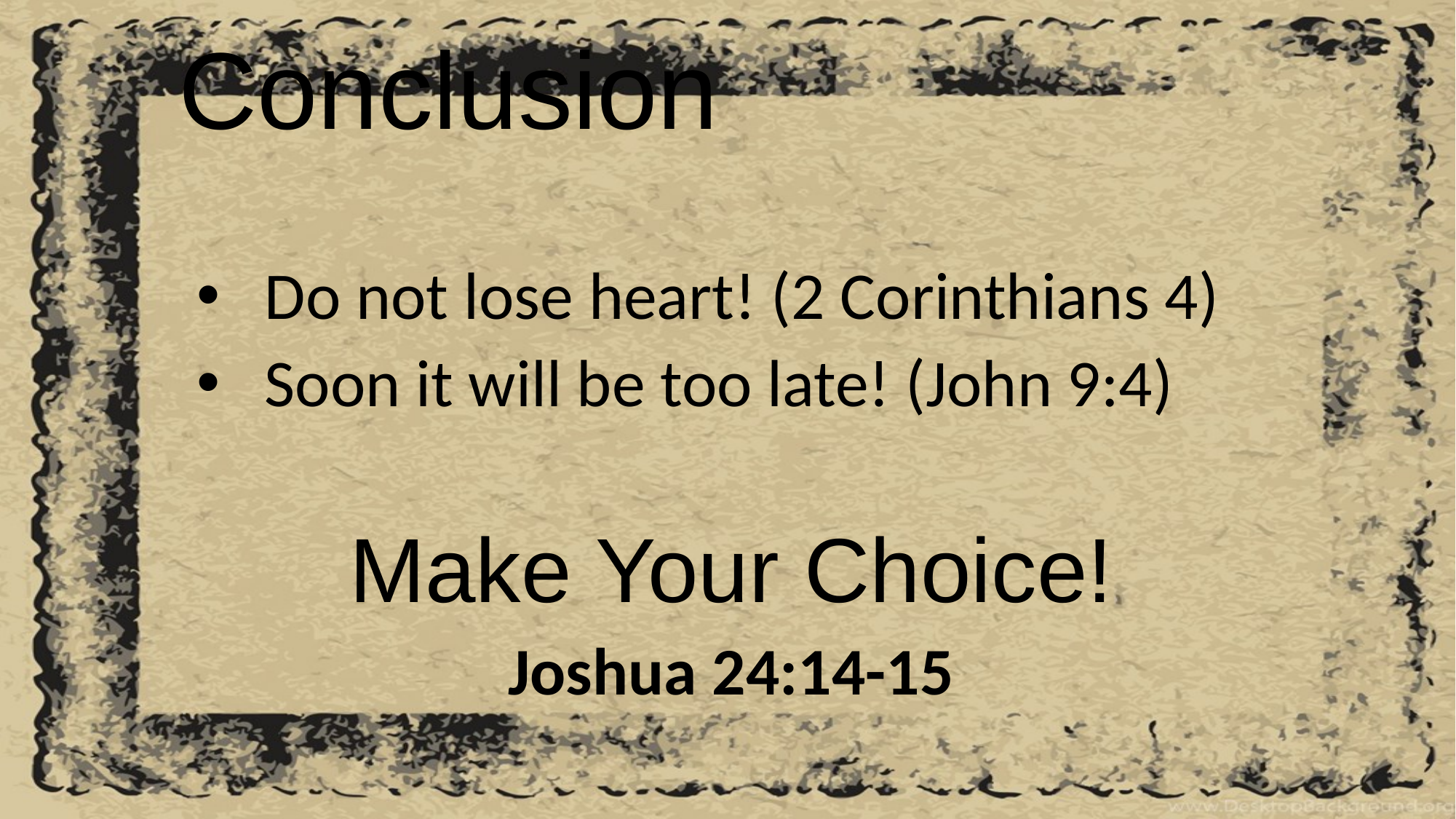

# Conclusion
Do not lose heart! (2 Corinthians 4)
Soon it will be too late! (John 9:4)

Make Your Choice!
Joshua 24:14-15